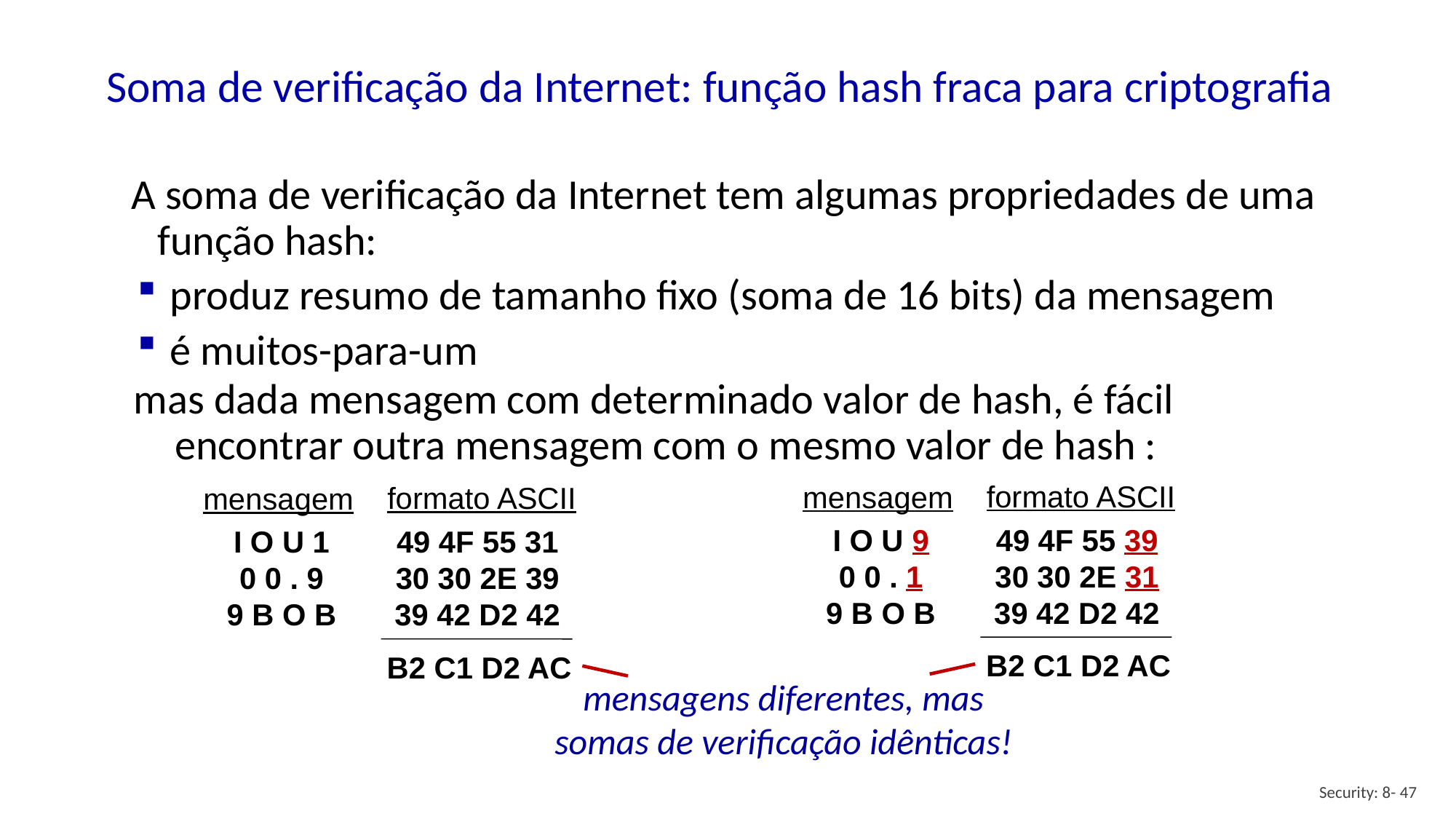

# Soma de verificação da Internet: função hash fraca para criptografia
A soma de verificação da Internet tem algumas propriedades de uma função hash:
produz resumo de tamanho fixo (soma de 16 bits) da mensagem
é muitos-para-um
mas dada mensagem com determinado valor de hash, é fácil encontrar outra mensagem com o mesmo valor de hash :
formato ASCII
mensagem
formato ASCII
mensagem
I O U 9
0 0 . 1
9 B O B
49 4F 55 39
30 30 2E 31
39 42 D2 42
I O U 1
0 0 . 9
9 B O B
49 4F 55 31
30 30 2E 39
39 42 D2 42

B2 C1 D2 AC
B2 C1 D2 AC

mensagens diferentes, mas
somas de verificação idênticas!
Security: 8- 47